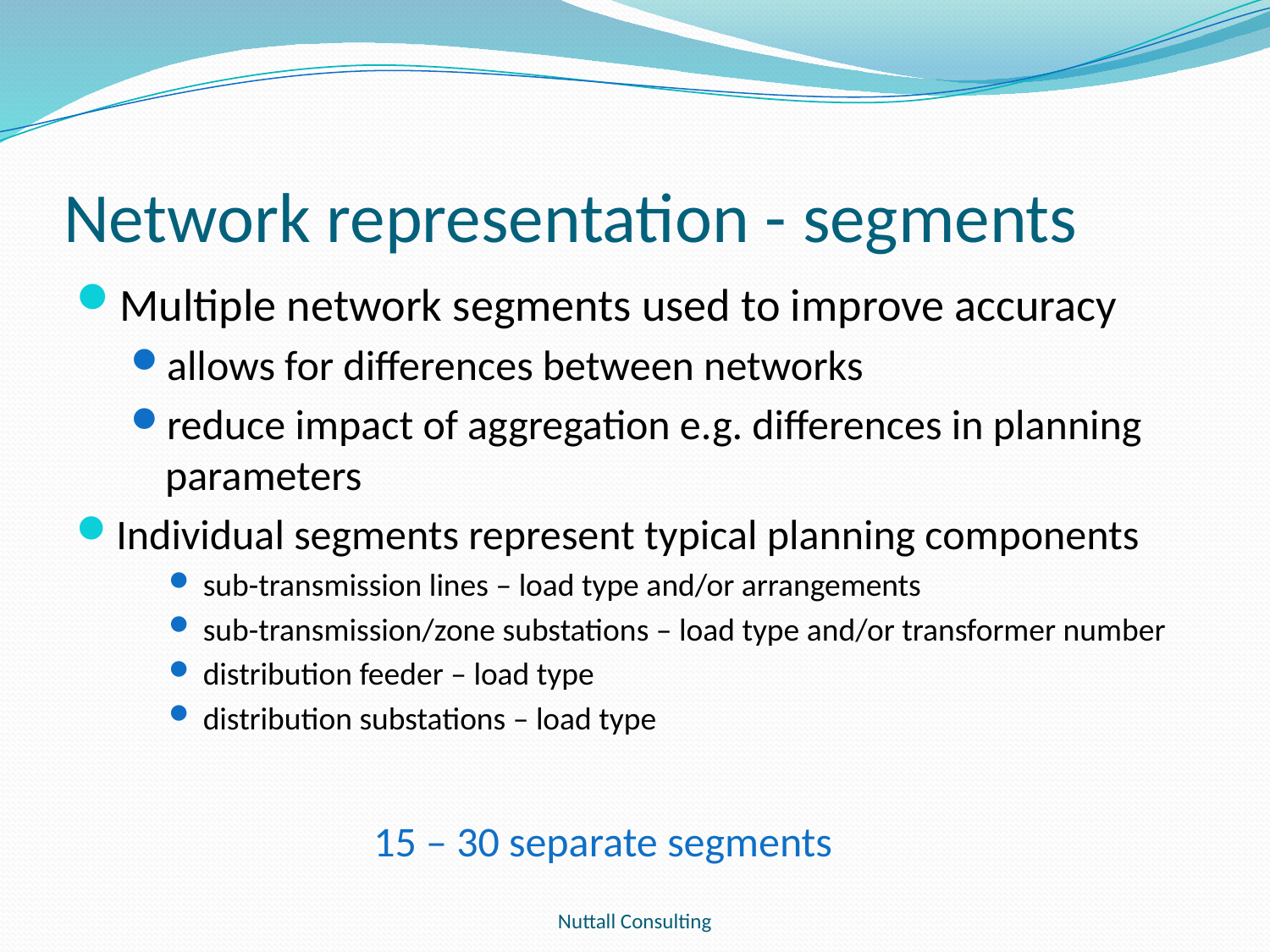

# Network representation - segments
Multiple network segments used to improve accuracy
allows for differences between networks
reduce impact of aggregation e.g. differences in planning parameters
Individual segments represent typical planning components
sub-transmission lines – load type and/or arrangements
sub-transmission/zone substations – load type and/or transformer number
distribution feeder – load type
distribution substations – load type
15 – 30 separate segments
Nuttall Consulting